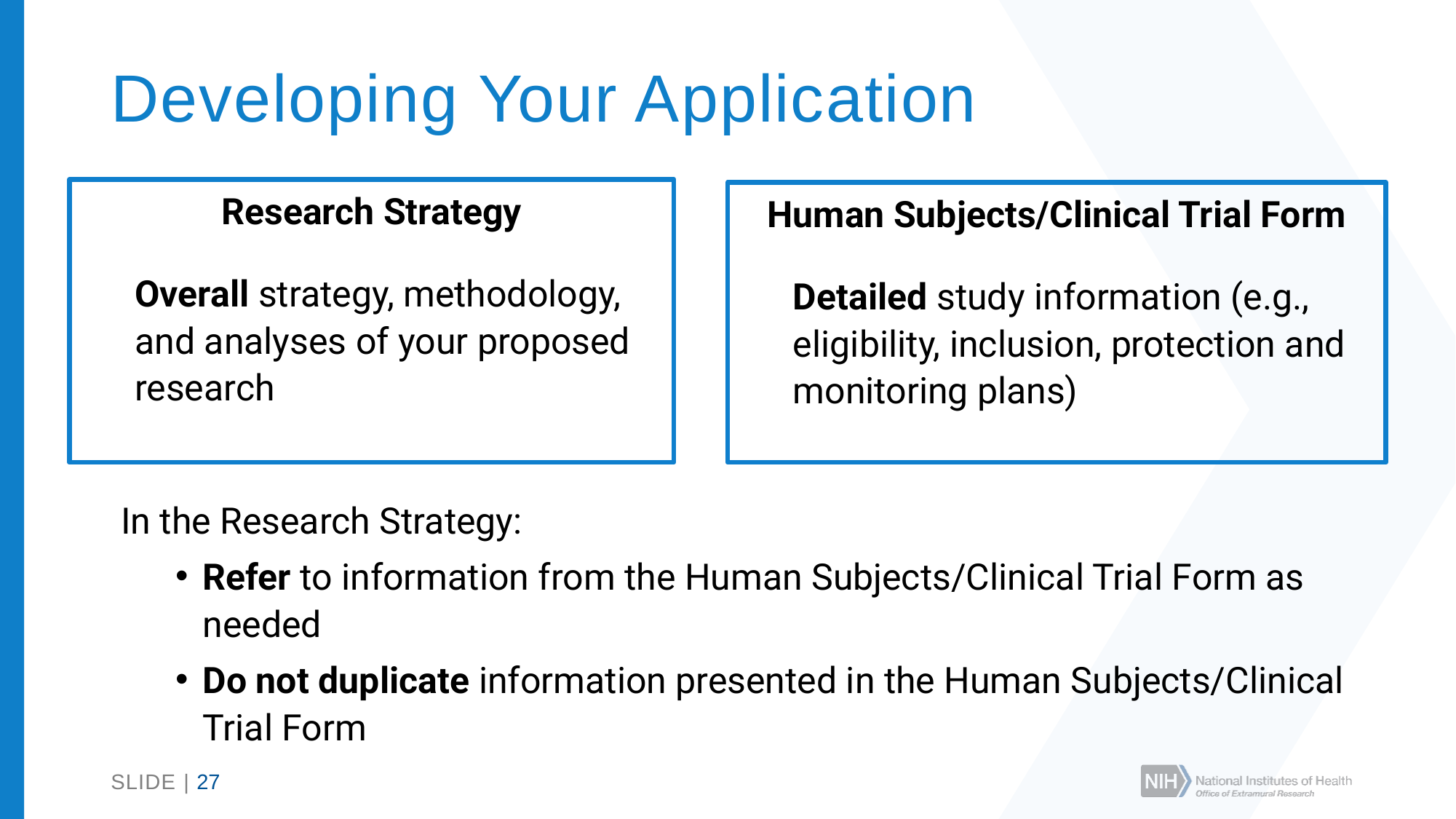

# Developing Your Application
Research Strategy
Overall strategy, methodology, and analyses of your proposed research
Human Subjects/Clinical Trial Form
Detailed study information (e.g., eligibility, inclusion, protection and monitoring plans)
In the Research Strategy:
Refer to information from the Human Subjects/Clinical Trial Form as needed
Do not duplicate information presented in the Human Subjects/Clinical Trial Form
SLIDE | 27